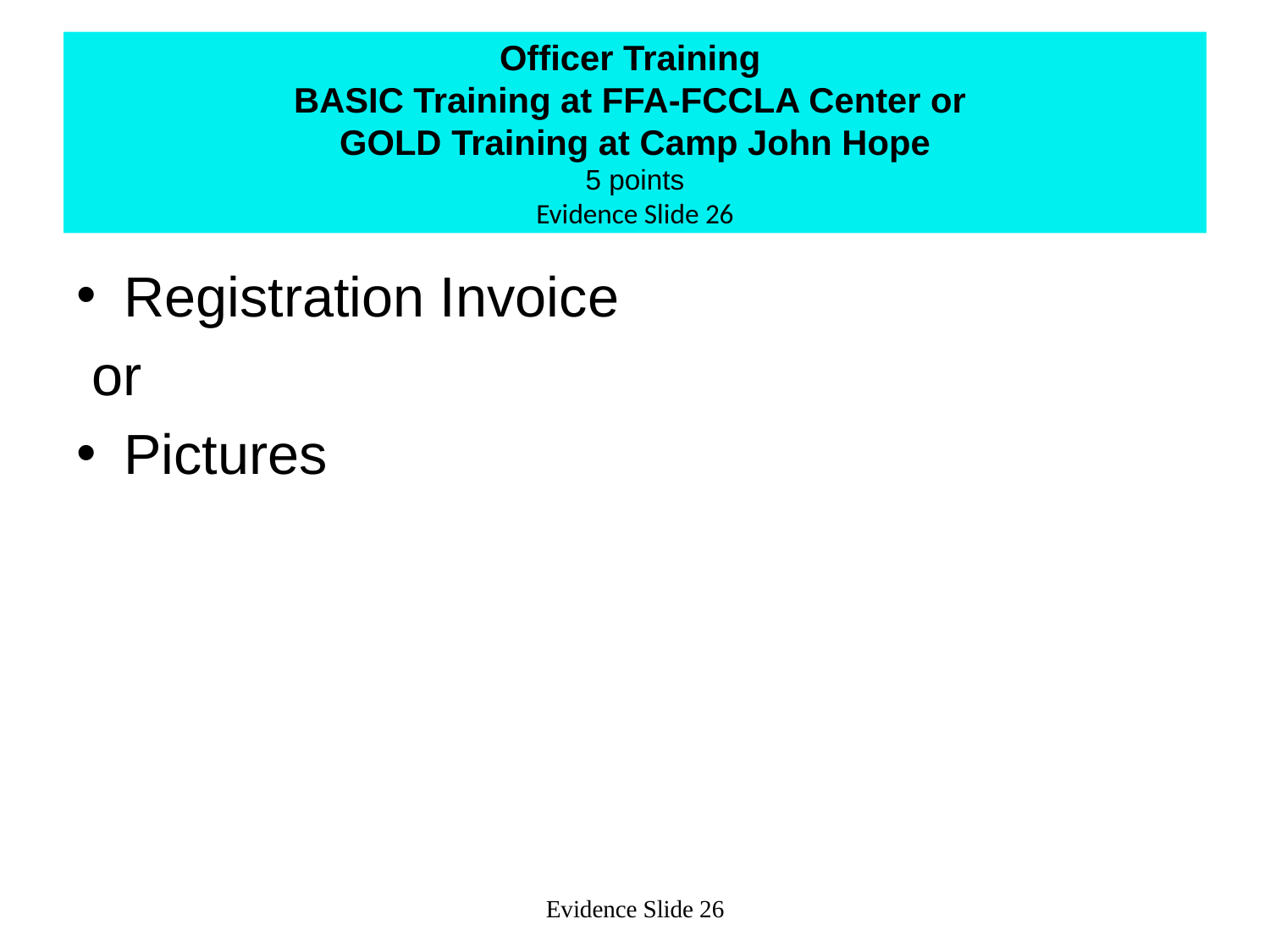

# Officer Training BASIC Training at FFA-FCCLA Center or GOLD Training at Camp John Hope 5 points Evidence Slide 26
Registration Invoice
 or
Pictures
Evidence Slide 26